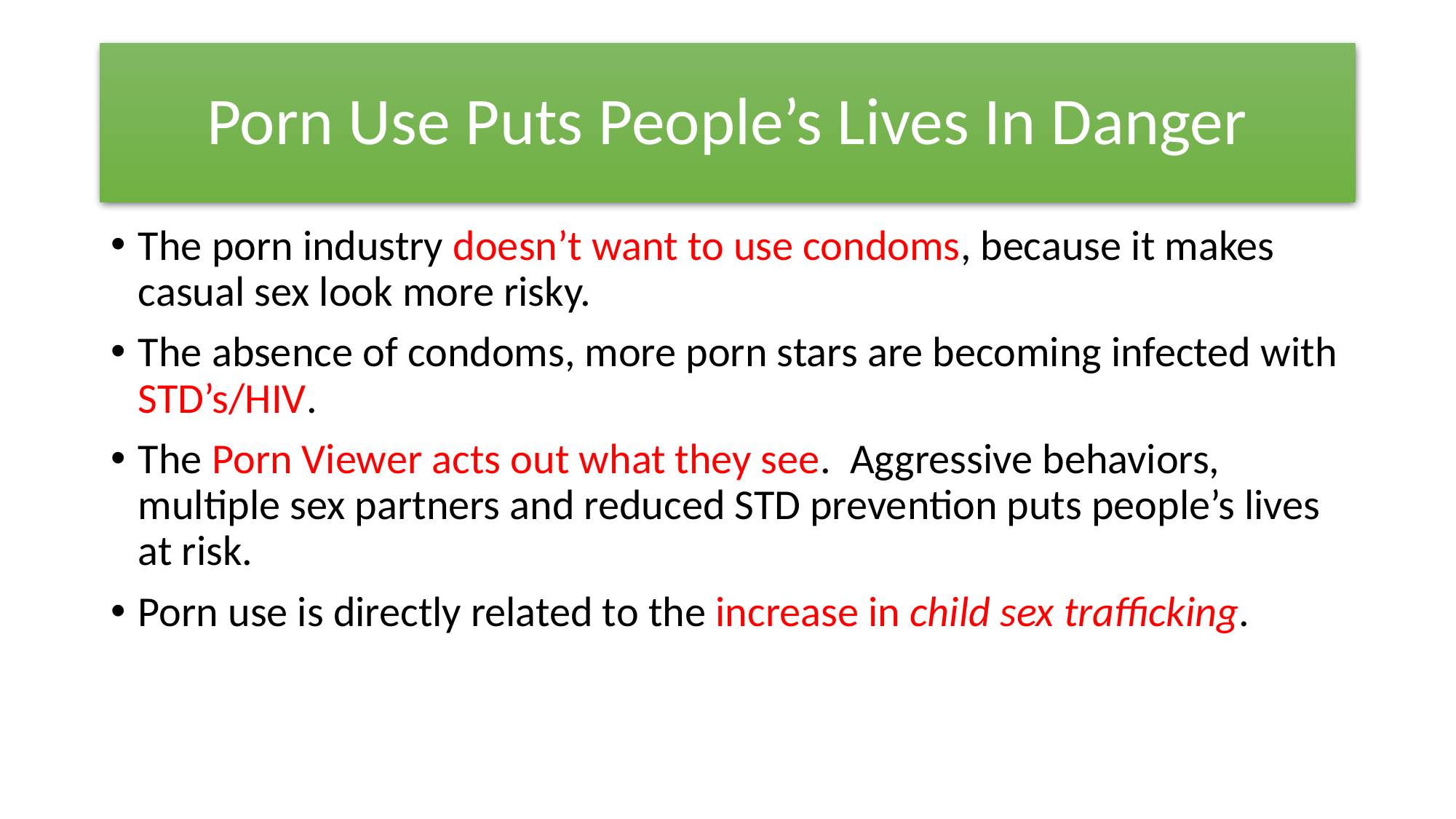

# Porn Use Puts People’s Lives In Danger
The porn industry doesn’t want to use condoms, because it makes casual sex look more risky.
The absence of condoms, more porn stars are becoming infected with STD’s/HIV.
The Porn Viewer acts out what they see.  Aggressive behaviors, multiple sex partners and reduced STD prevention puts people’s lives at risk.
Porn use is directly related to the increase in child sex trafficking.